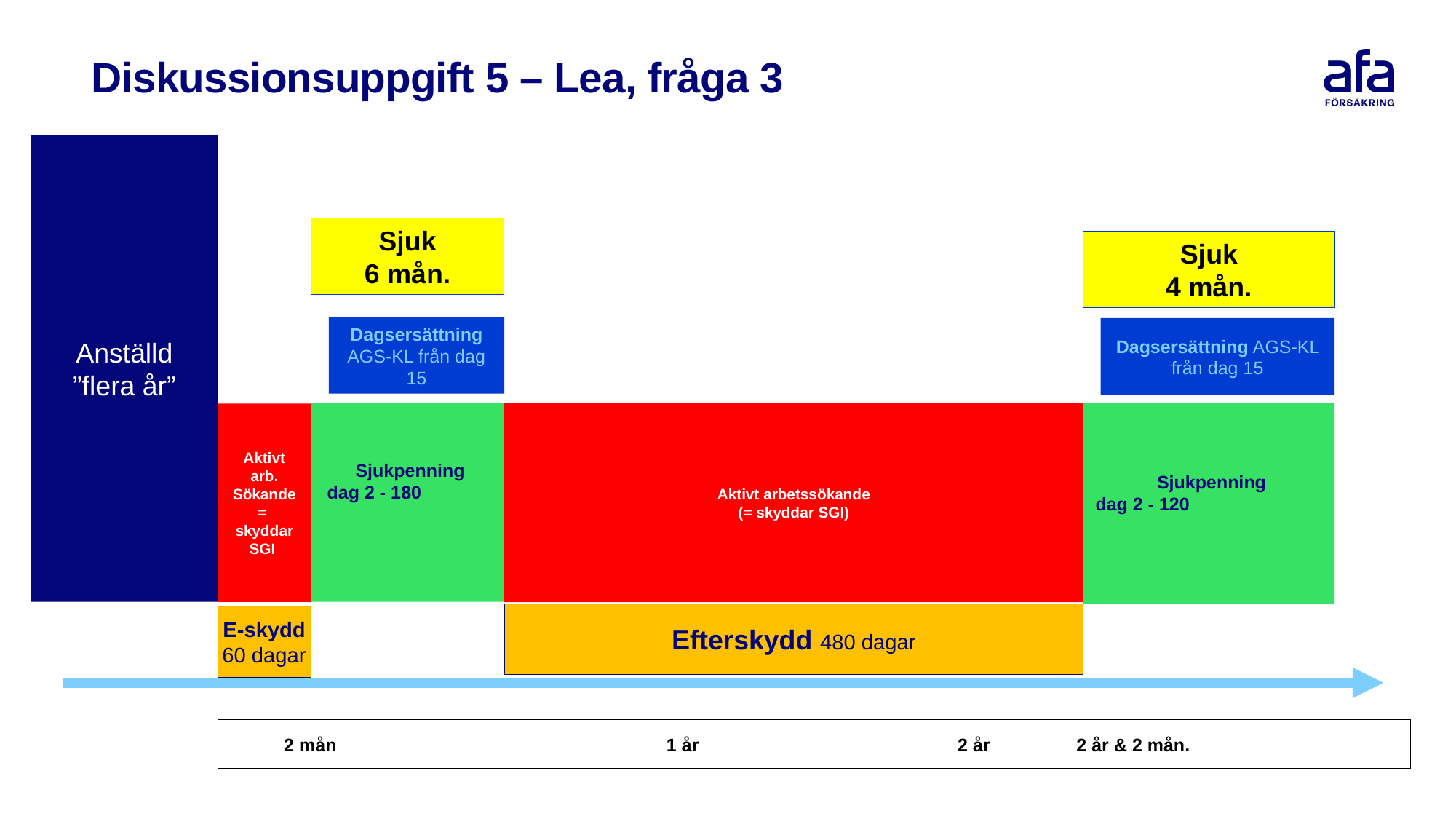

# Diskussionsuppgift 5 – Lea, fråga 3
Anställd ”flera år”
Sjuk
6 mån.
Sjuk
4 mån.
Dagsersättning AGS-KL från dag 15
Dagsersättning AGS-KL från dag 15
 Sjukpenning
dag 2 - 120
Aktivt arbetssökande
(= skyddar SGI)
 Sjukpenning
 dag 2 - 180
Aktivt
arb.
Sökande
=
skyddar
SGI
Efterskydd 480 dagar
E-skydd
60 dagar
             2 mån                                                                 1 år                                                   2 år                 2 år & 2 mån.